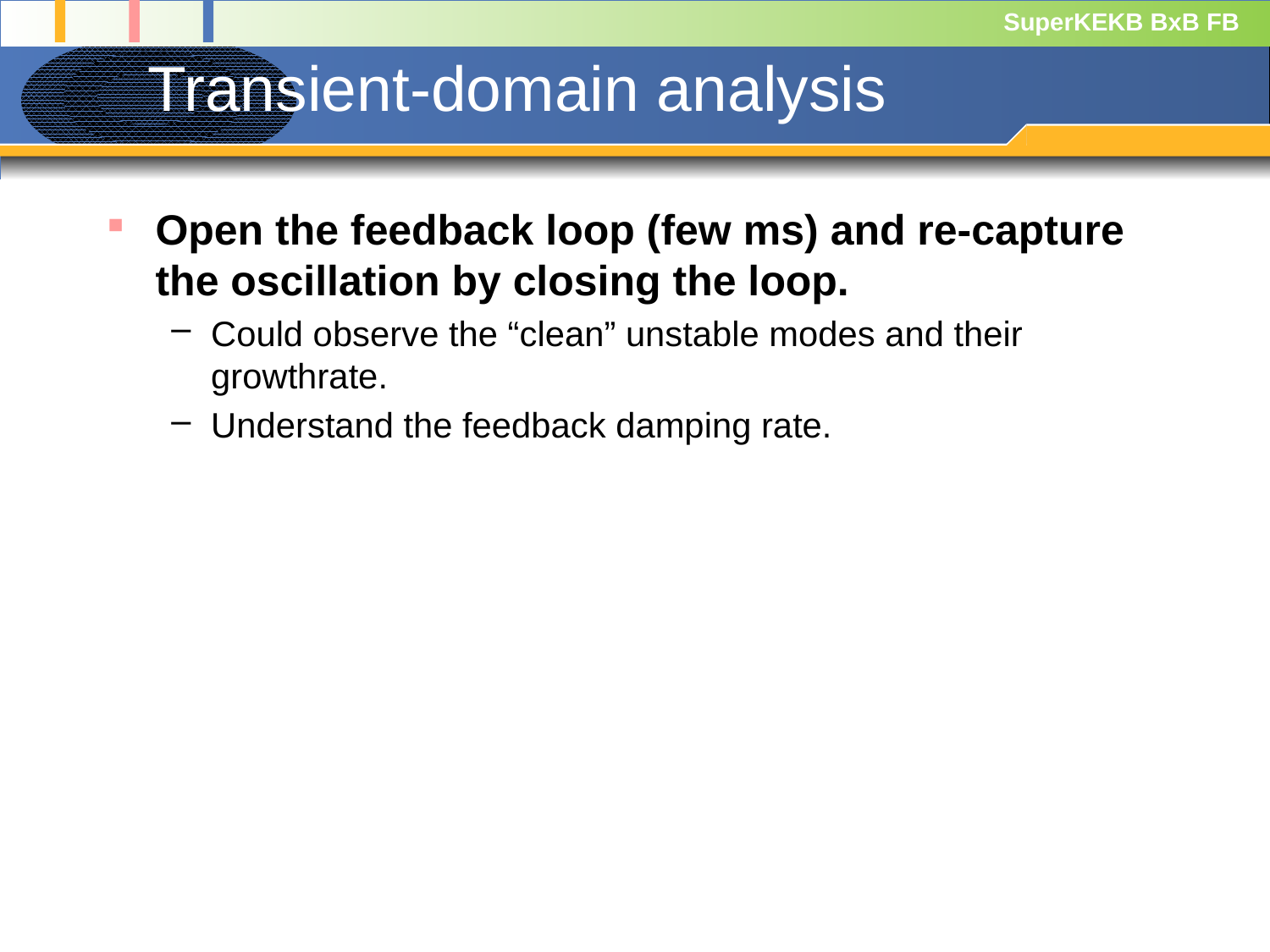

# Transient-domain analysis
Open the feedback loop (few ms) and re-capture the oscillation by closing the loop.
Could observe the “clean” unstable modes and their growthrate.
Understand the feedback damping rate.